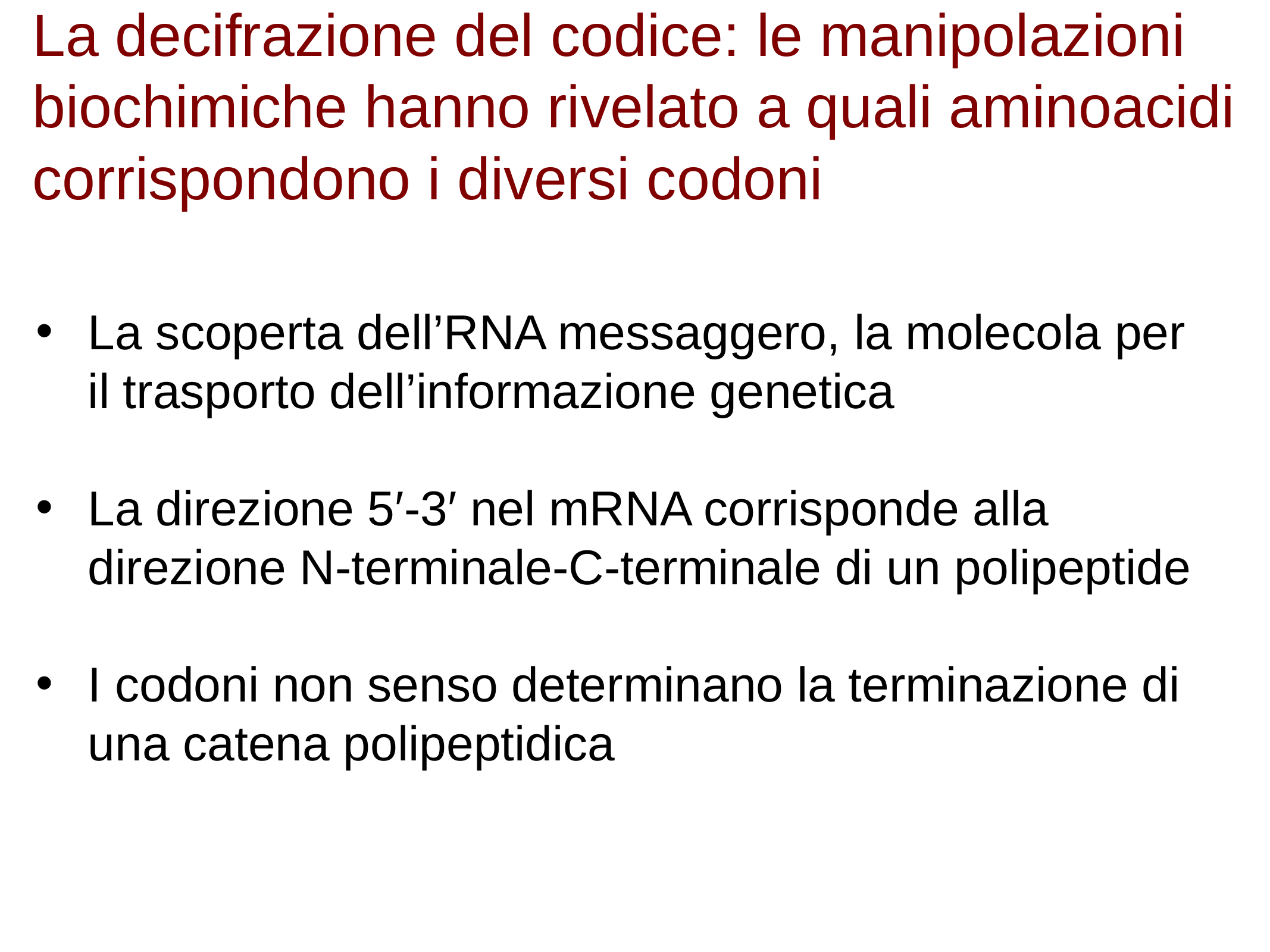

La decifrazione del codice: le manipolazioni biochimiche hanno rivelato a quali aminoacidi corrispondono i diversi codoni
La scoperta dell’RNA messaggero, la molecola per il trasporto dell’informazione genetica

La direzione 5′-3′ nel mRNA corrisponde alla direzione N-terminale-C-terminale di un polipeptide

I codoni non senso determinano la terminazione di una catena polipeptidica